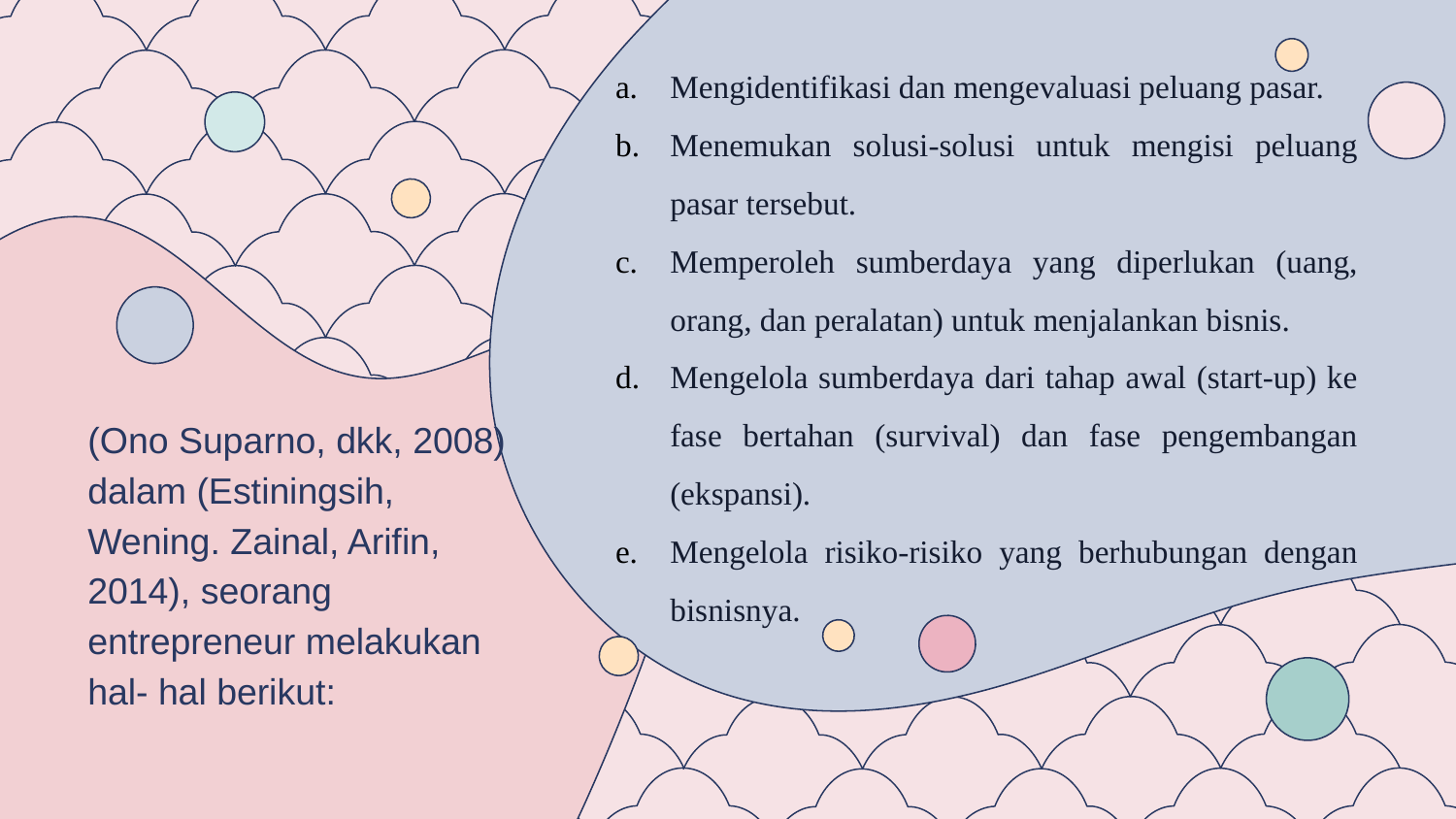

Mengidentifikasi dan mengevaluasi peluang pasar.
Menemukan solusi-solusi untuk mengisi peluang pasar tersebut.
Memperoleh sumberdaya yang diperlukan (uang, orang, dan peralatan) untuk menjalankan bisnis.
Mengelola sumberdaya dari tahap awal (start-up) ke fase bertahan (survival) dan fase pengembangan (ekspansi).
Mengelola risiko-risiko yang berhubungan dengan bisnisnya.
(Ono Suparno, dkk, 2008) dalam (Estiningsih, Wening. Zainal, Arifin, 2014), seorang entrepreneur melakukan hal- hal berikut: